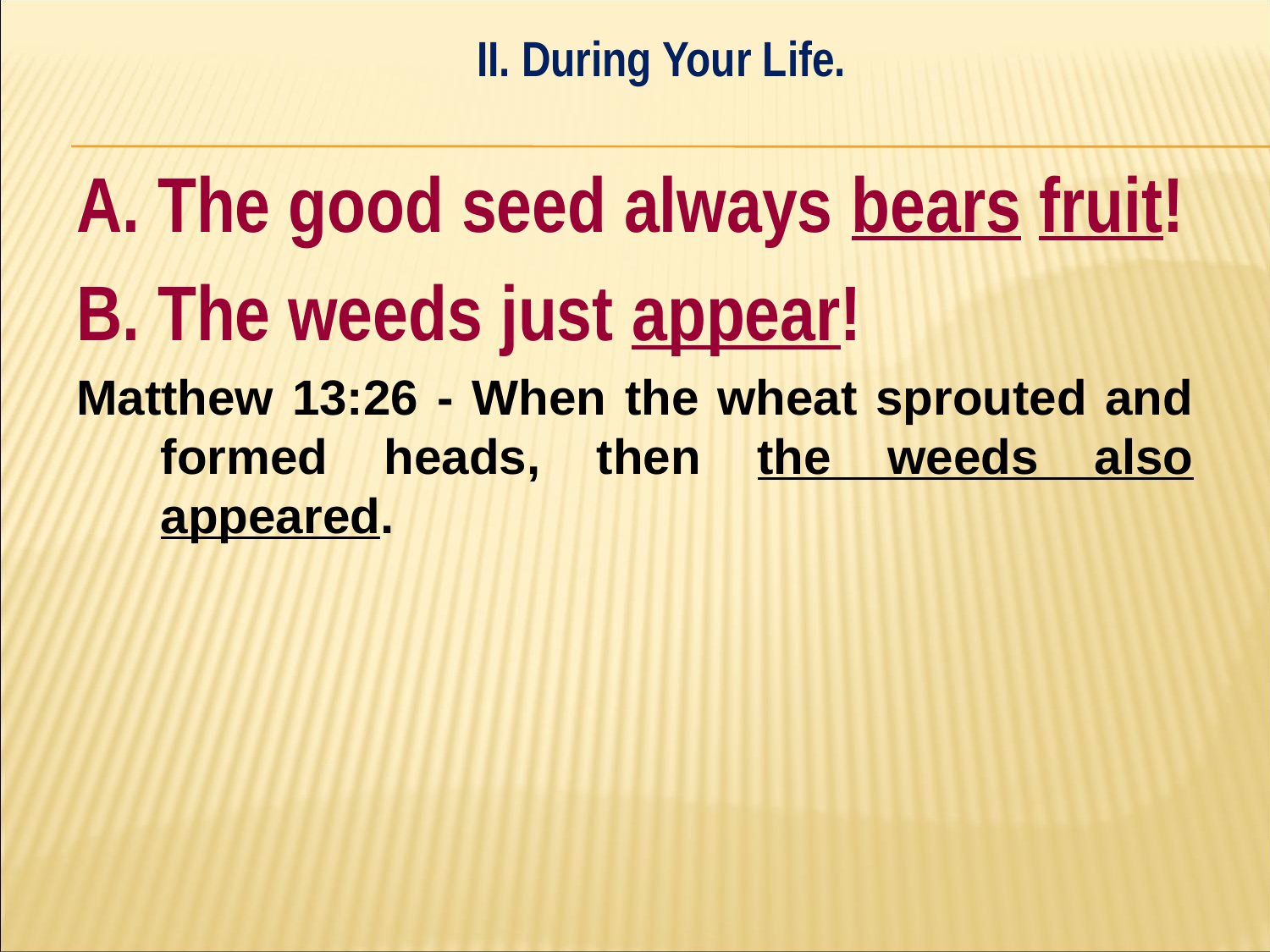

II. During Your Life.
#
A. The good seed always bears fruit!
B. The weeds just appear!
Matthew 13:26 - When the wheat sprouted and formed heads, then the weeds also appeared.